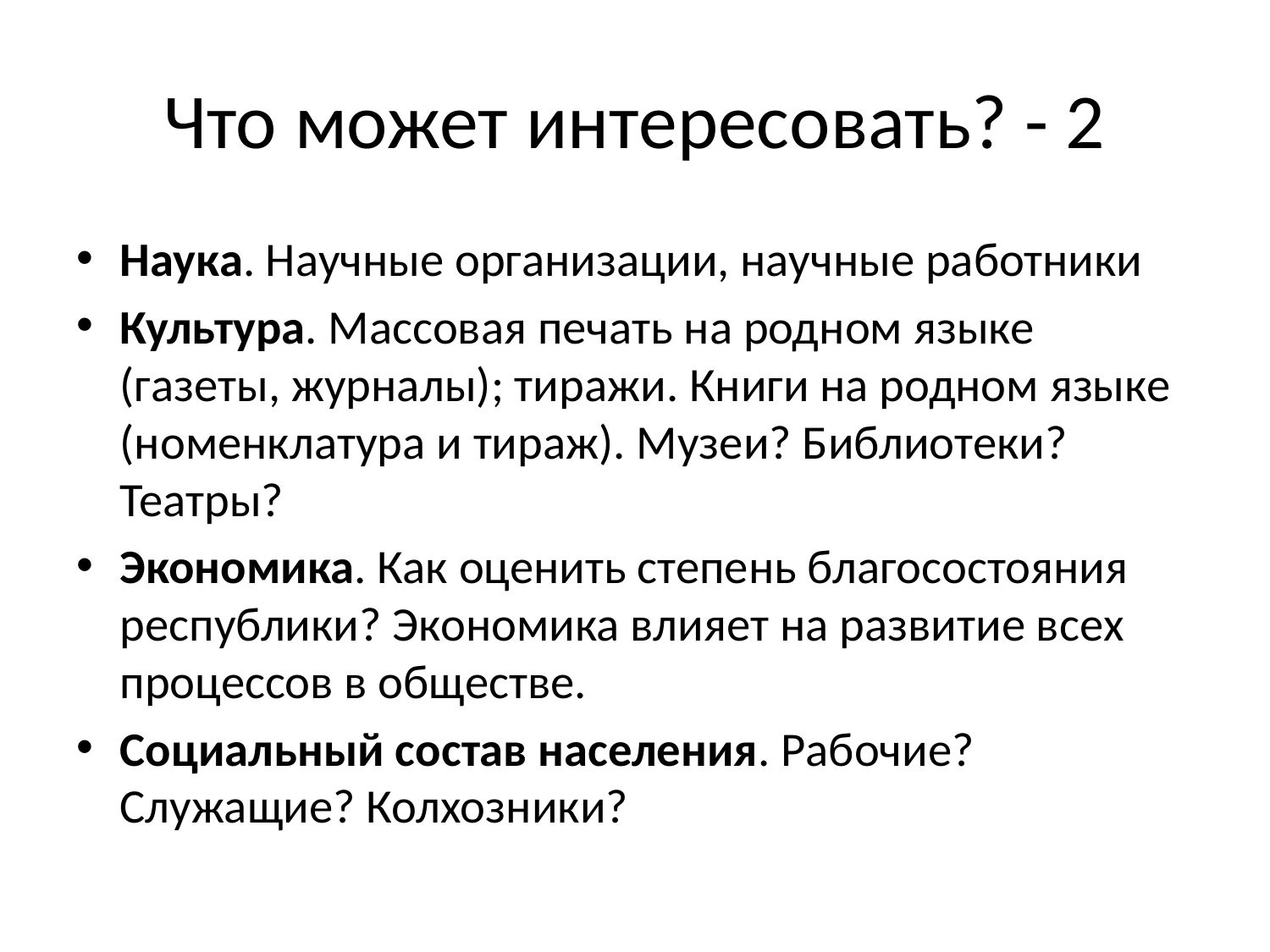

# Что может интересовать? - 2
Наука. Научные организации, научные работники
Культура. Массовая печать на родном языке (газеты, журналы); тиражи. Книги на родном языке (номенклатура и тираж). Музеи? Библиотеки? Театры?
Экономика. Как оценить степень благосостояния республики? Экономика влияет на развитие всех процессов в обществе.
Социальный состав населения. Рабочие? Служащие? Колхозники?